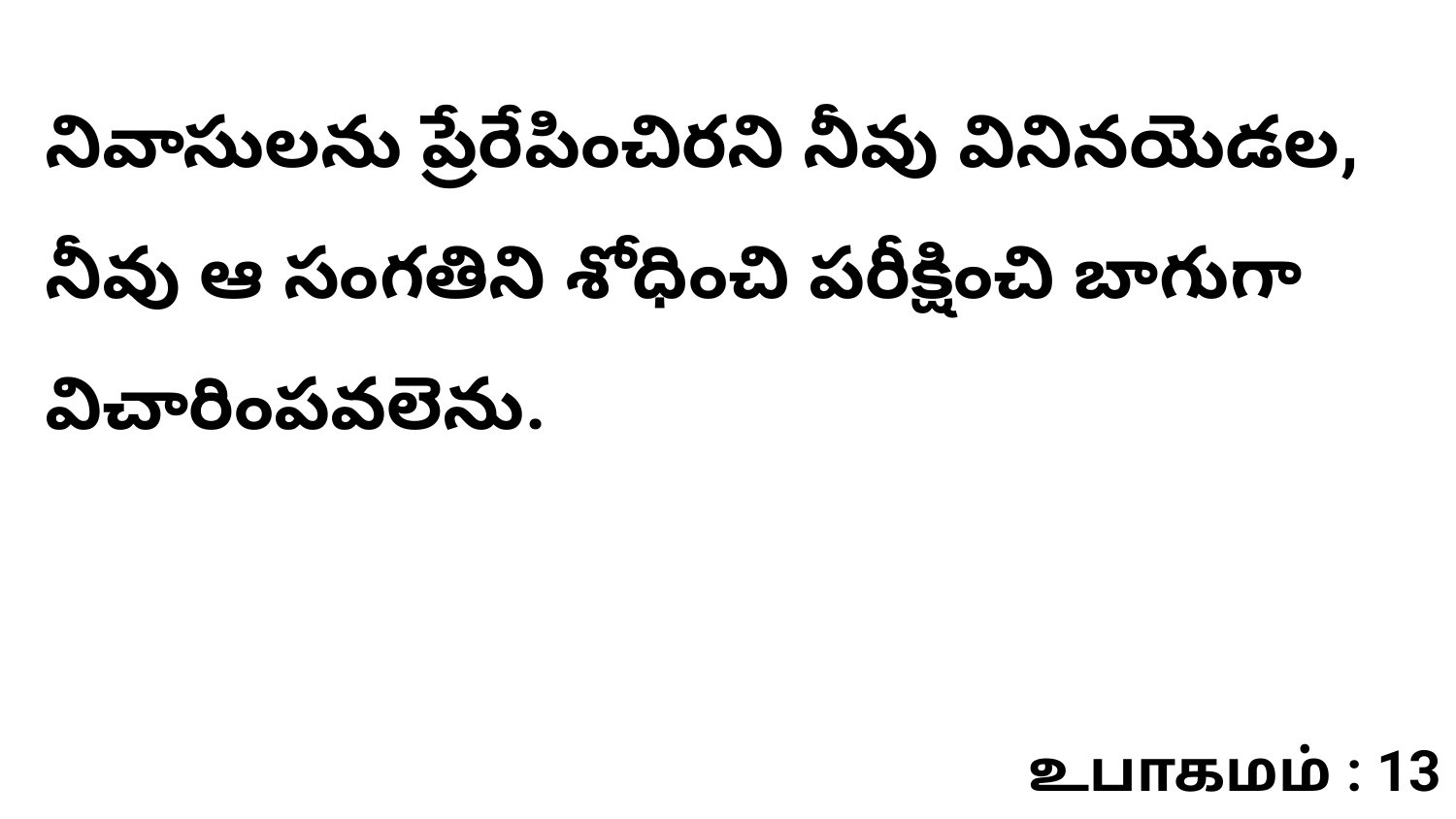

నివాసులను ప్రేరేపించిరని నీవు వినినయెడల, నీవు ఆ సంగతిని శోధించి పరీక్షించి బాగుగా విచారింపవలెను.
உபாகமம் : 13